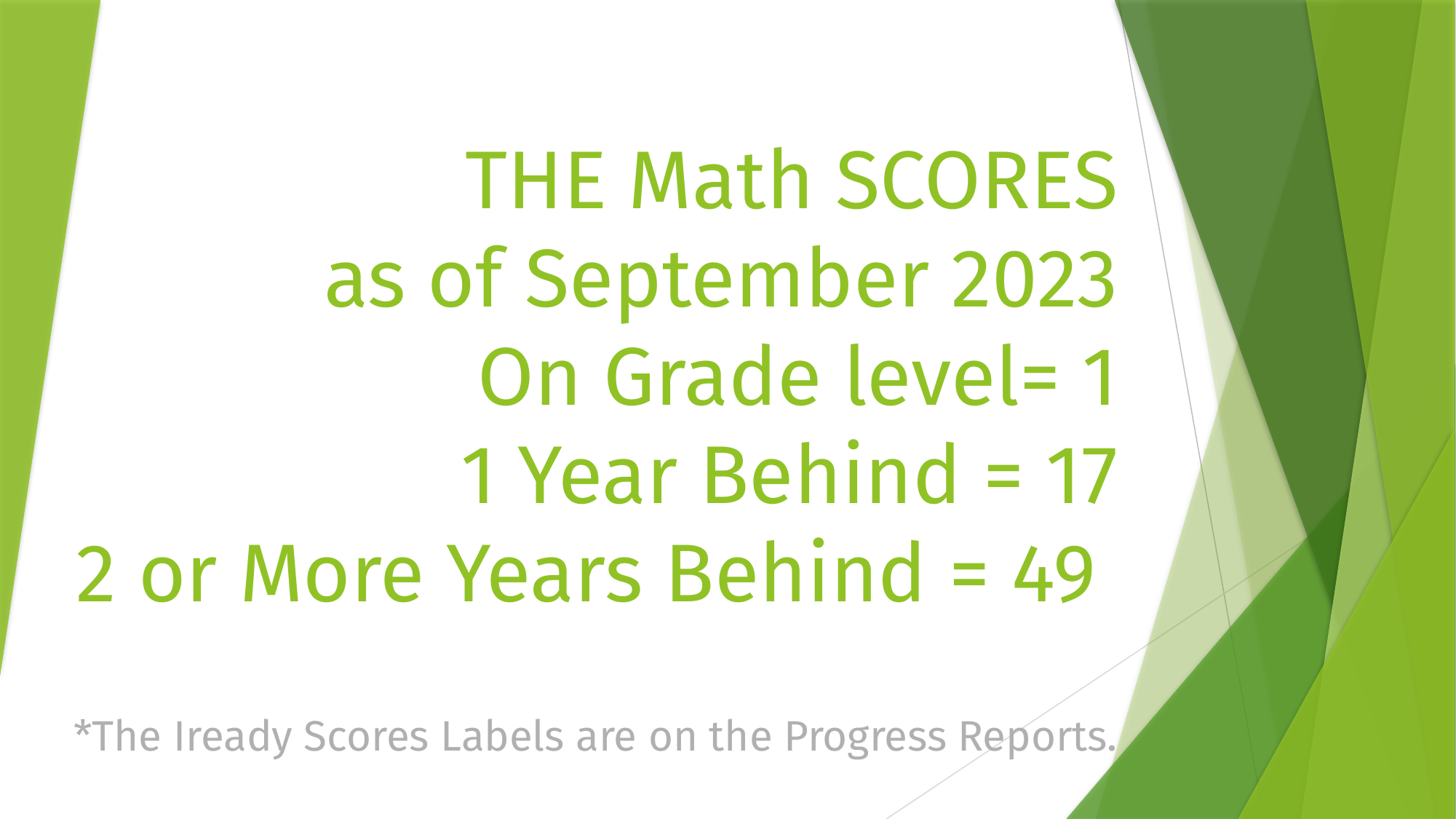

# THE Math SCORES as of September 2023 On Grade level= 1 1 Year Behind = 17 2 or More Years Behind = 49 *The Iready Scores Labels are on the Progress Reports.